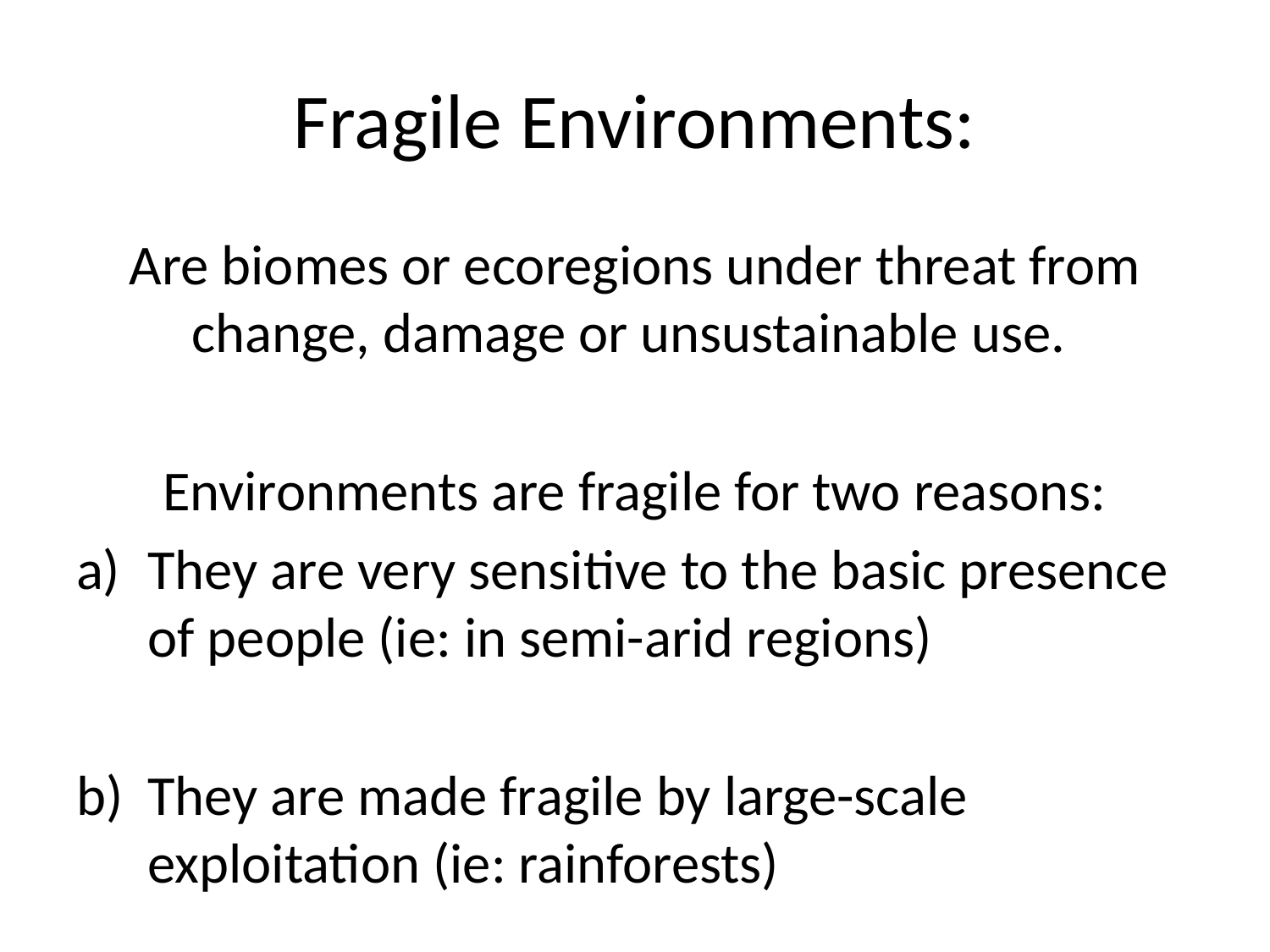

# Fragile Environments:
Are biomes or ecoregions under threat from change, damage or unsustainable use.

Environments are fragile for two reasons:
They are very sensitive to the basic presence of people (ie: in semi-arid regions)

They are made fragile by large-scale exploitation (ie: rainforests)